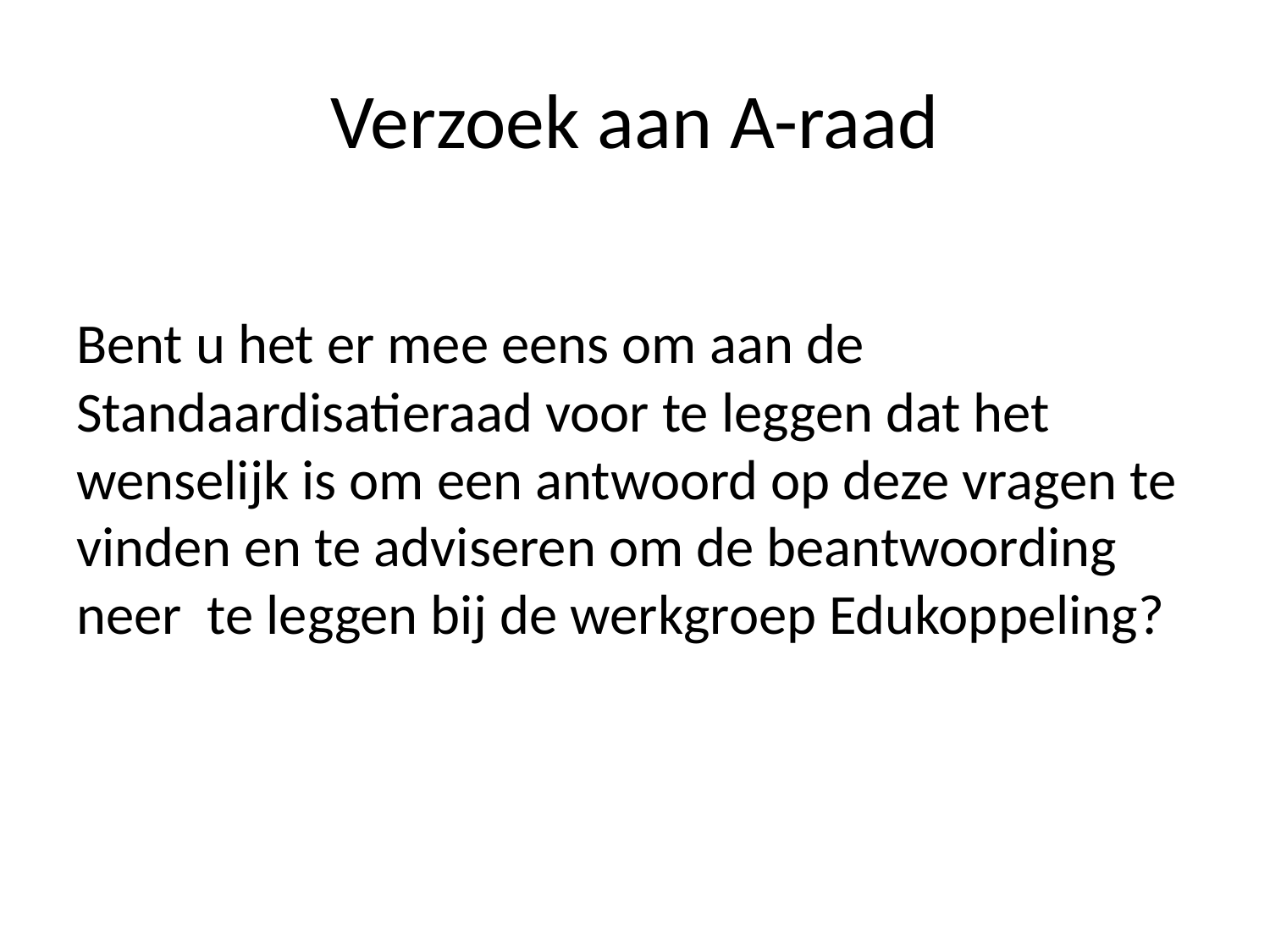

# Verzoek aan A-raad

Bent u het er mee eens om aan de Standaardisatieraad voor te leggen dat het wenselijk is om een antwoord op deze vragen te vinden en te adviseren om de beantwoording neer  te leggen bij de werkgroep Edukoppeling?